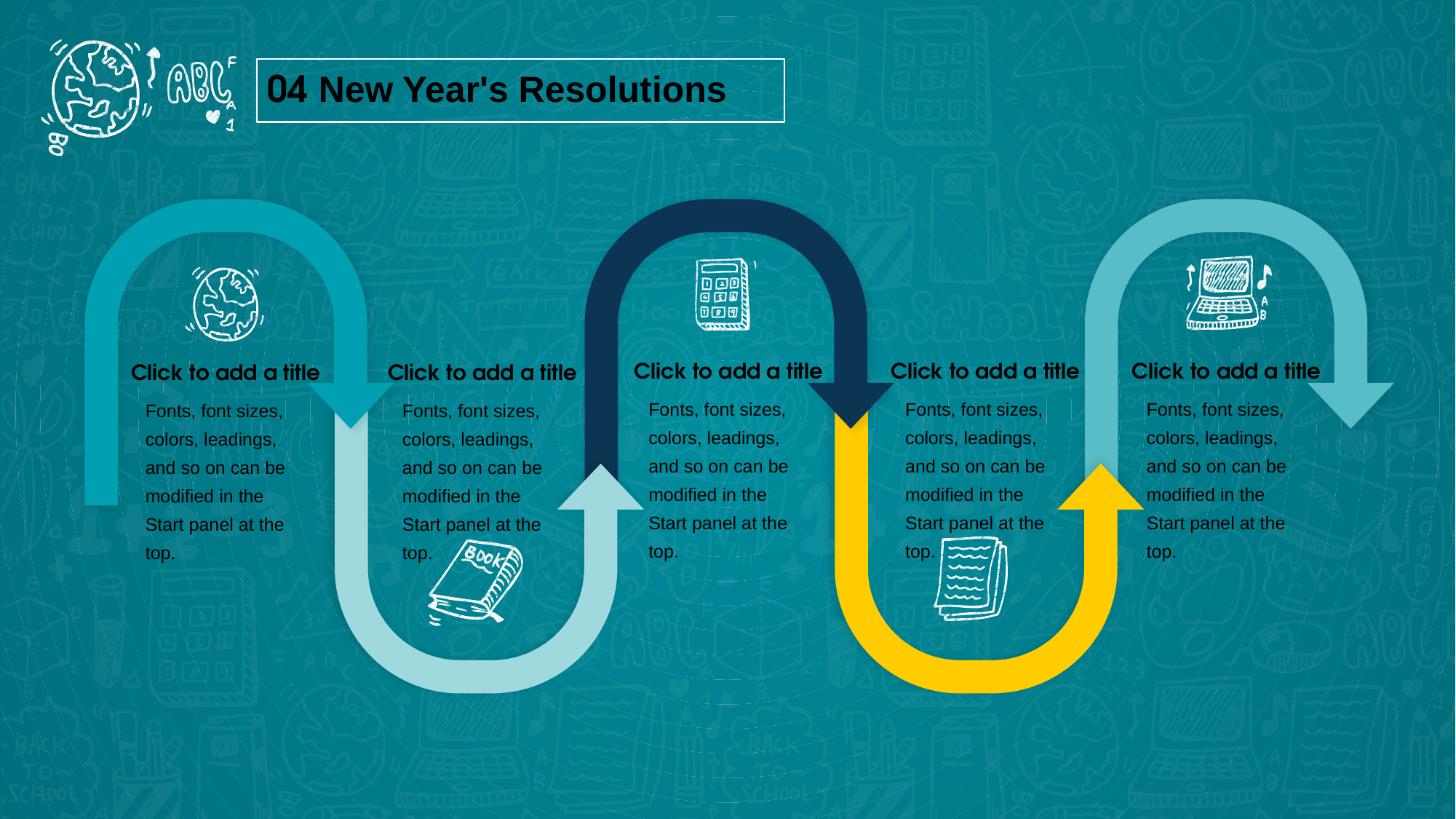

04 New Year's Resolutions

Click to add a title
Fonts, font sizes, colors, leadings, and so on can be modified in the Start panel at the top.
Click to add a title
Fonts, font sizes, colors, leadings, and so on can be modified in the Start panel at the top.
Click to add a title
Fonts, font sizes, colors, leadings, and so on can be modified in the Start panel at the top.
Click to add a title
Fonts, font sizes, colors, leadings, and so on can be modified in the Start panel at the top.
Click to add a title
Fonts, font sizes, colors, leadings, and so on can be modified in the Start panel at the top.